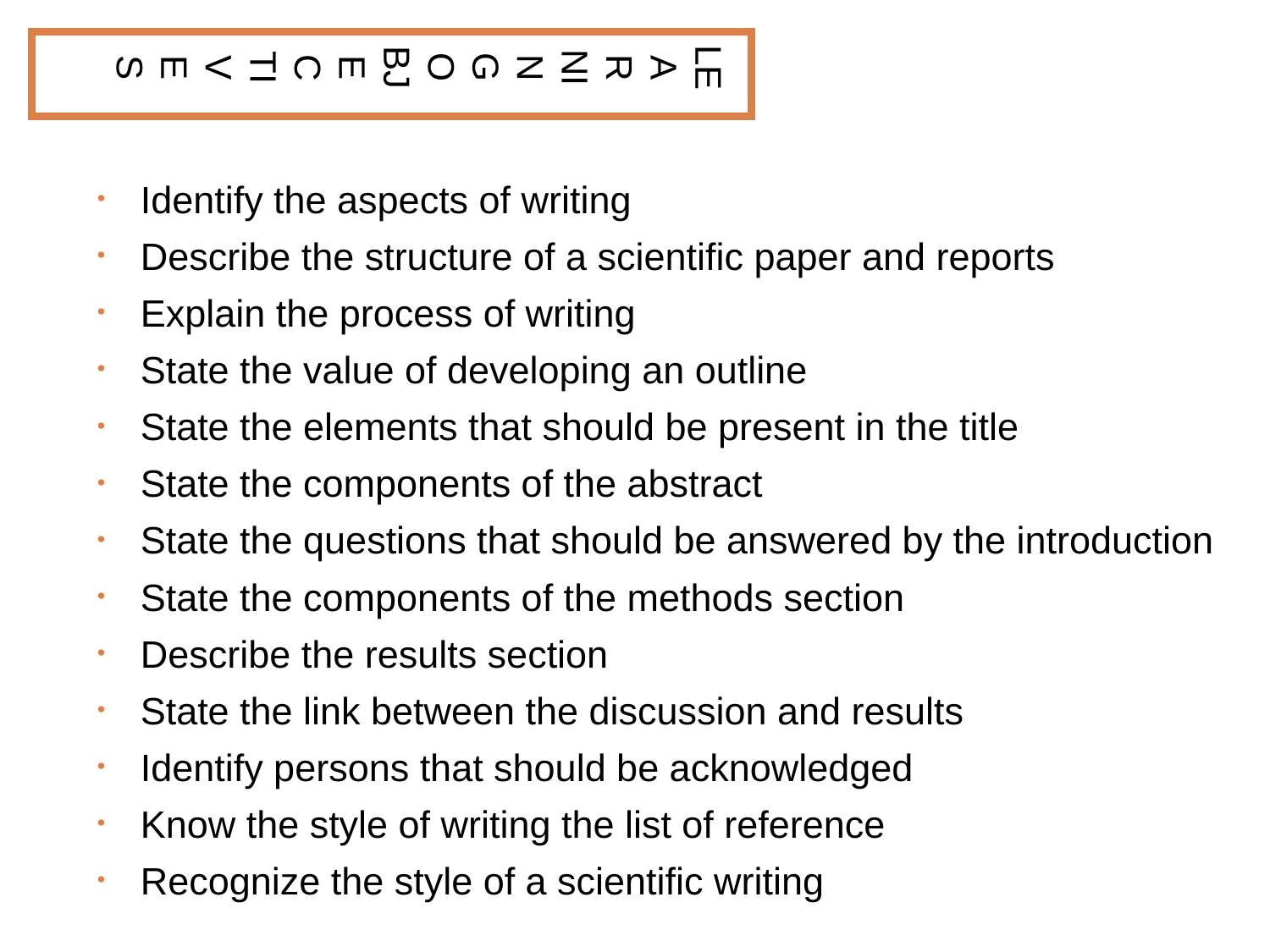

LEARNING OBJECTIVES
Identify the aspects of writing
Describe the structure of a scientific paper and reports
Explain the process of writing
State the value of developing an outline
State the elements that should be present in the title
State the components of the abstract
State the questions that should be answered by the introduction
State the components of the methods section
Describe the results section
State the link between the discussion and results
Identify persons that should be acknowledged
Know the style of writing the list of reference
Recognize the style of a scientific writing